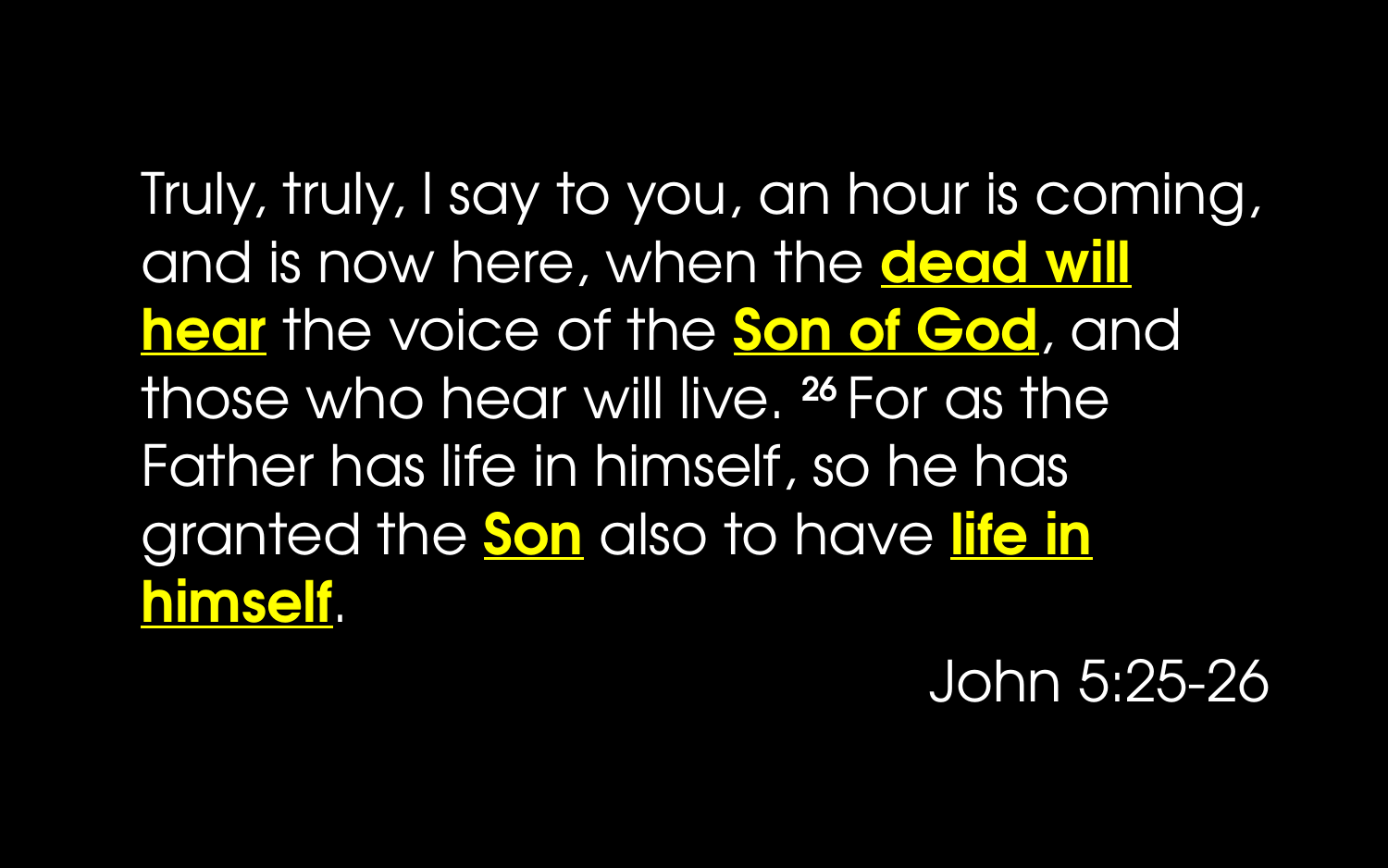

Truly, truly, I say to you, an hour is coming, and is now here, when the dead will hear the voice of the Son of God, and those who hear will live. 26 For as the Father has life in himself, so he has granted the Son also to have life in himself.
John 5:25-26